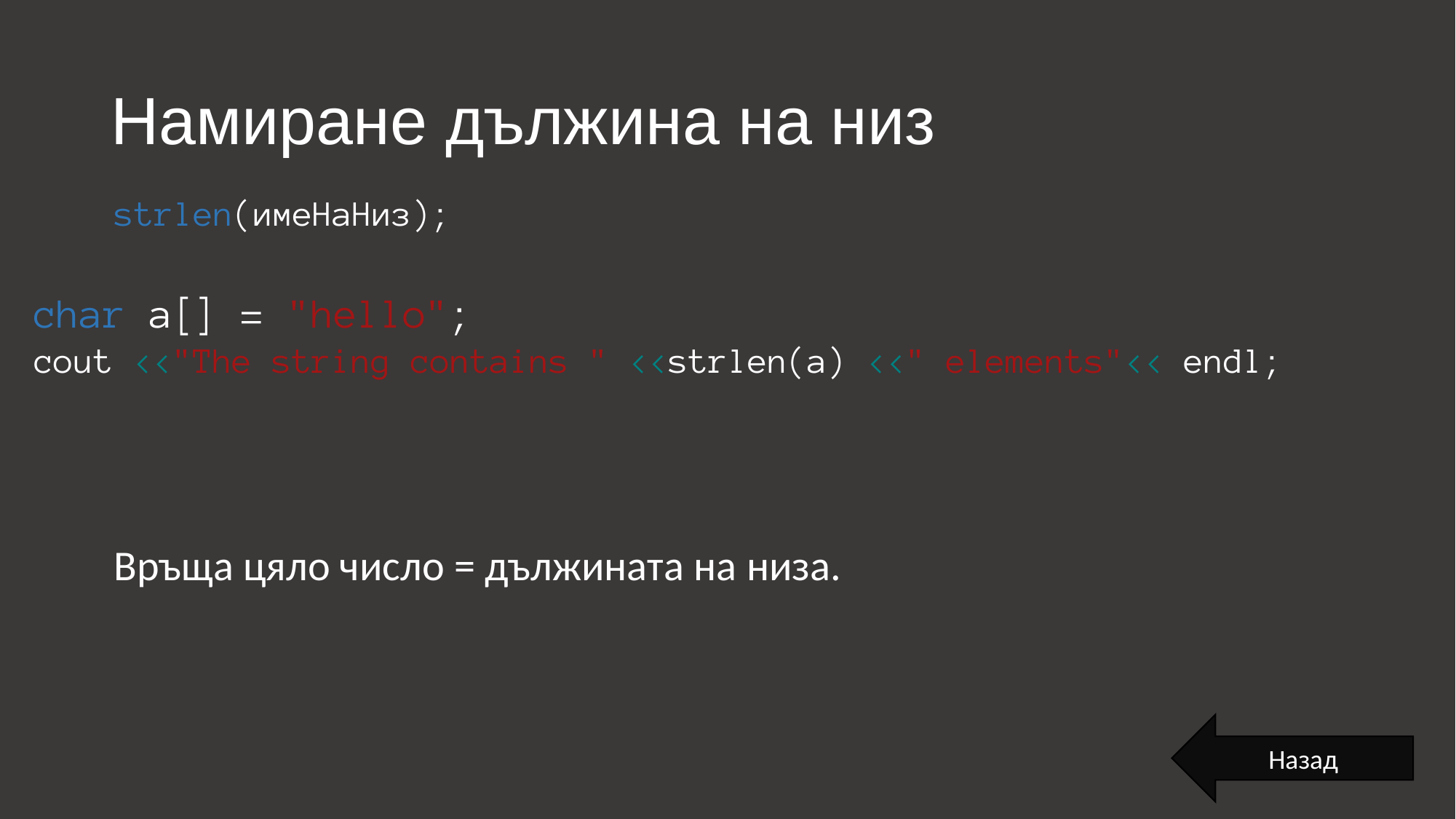

# Намиране дължина на низ
strlen(имеНаНиз);
char a[] = "hello";
cout <<"The string contains " <<strlen(a) <<" elements"<< endl;
Връща цяло число = дължината на низа.
Назад